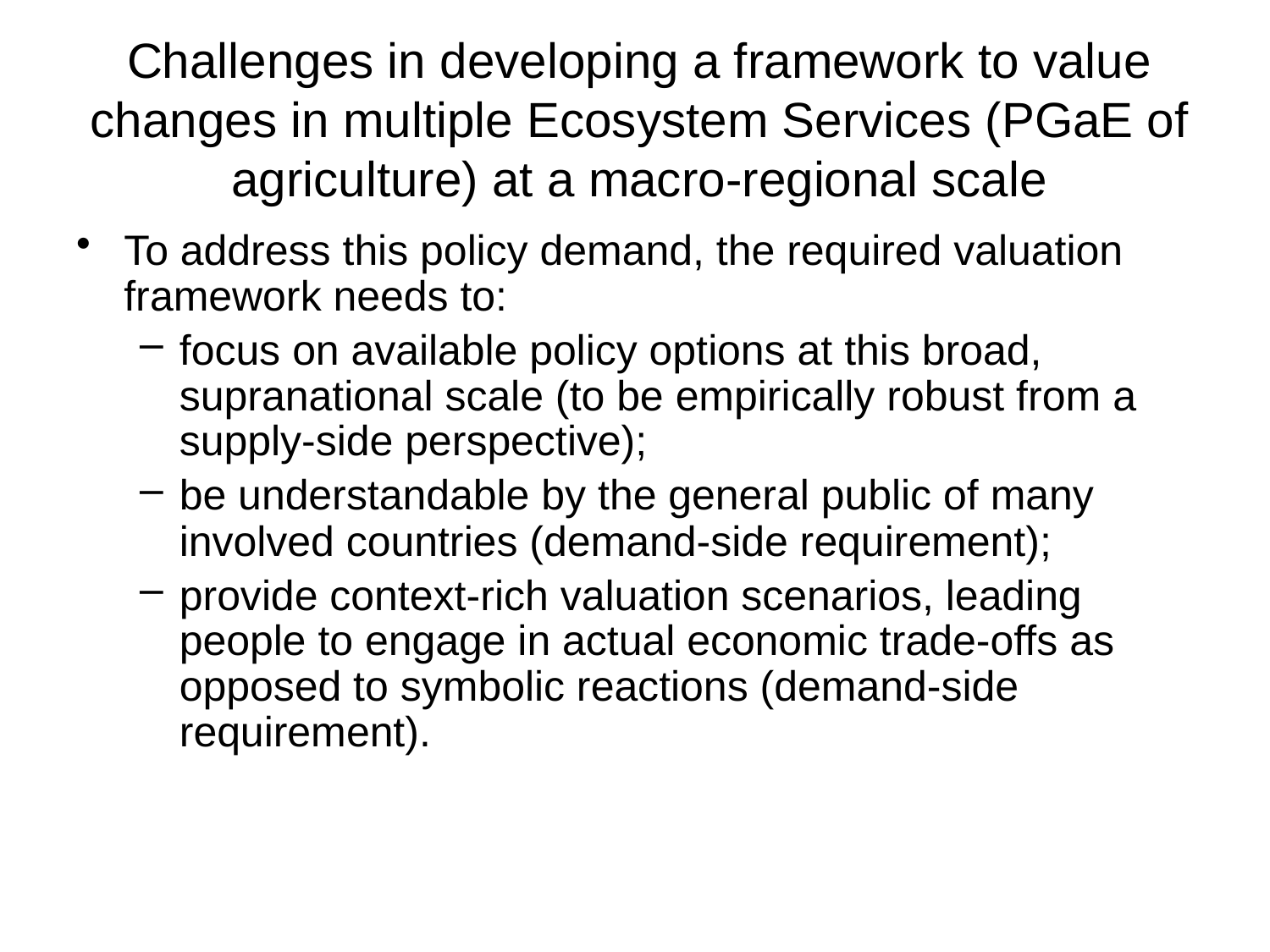

# Challenges in developing a framework to value changes in multiple Ecosystem Services (PGaE of agriculture) at a macro-regional scale
To address this policy demand, the required valuation framework needs to:
focus on available policy options at this broad, supranational scale (to be empirically robust from a supply-side perspective);
be understandable by the general public of many involved countries (demand-side requirement);
provide context-rich valuation scenarios, leading people to engage in actual economic trade-offs as opposed to symbolic reactions (demand-side requirement).